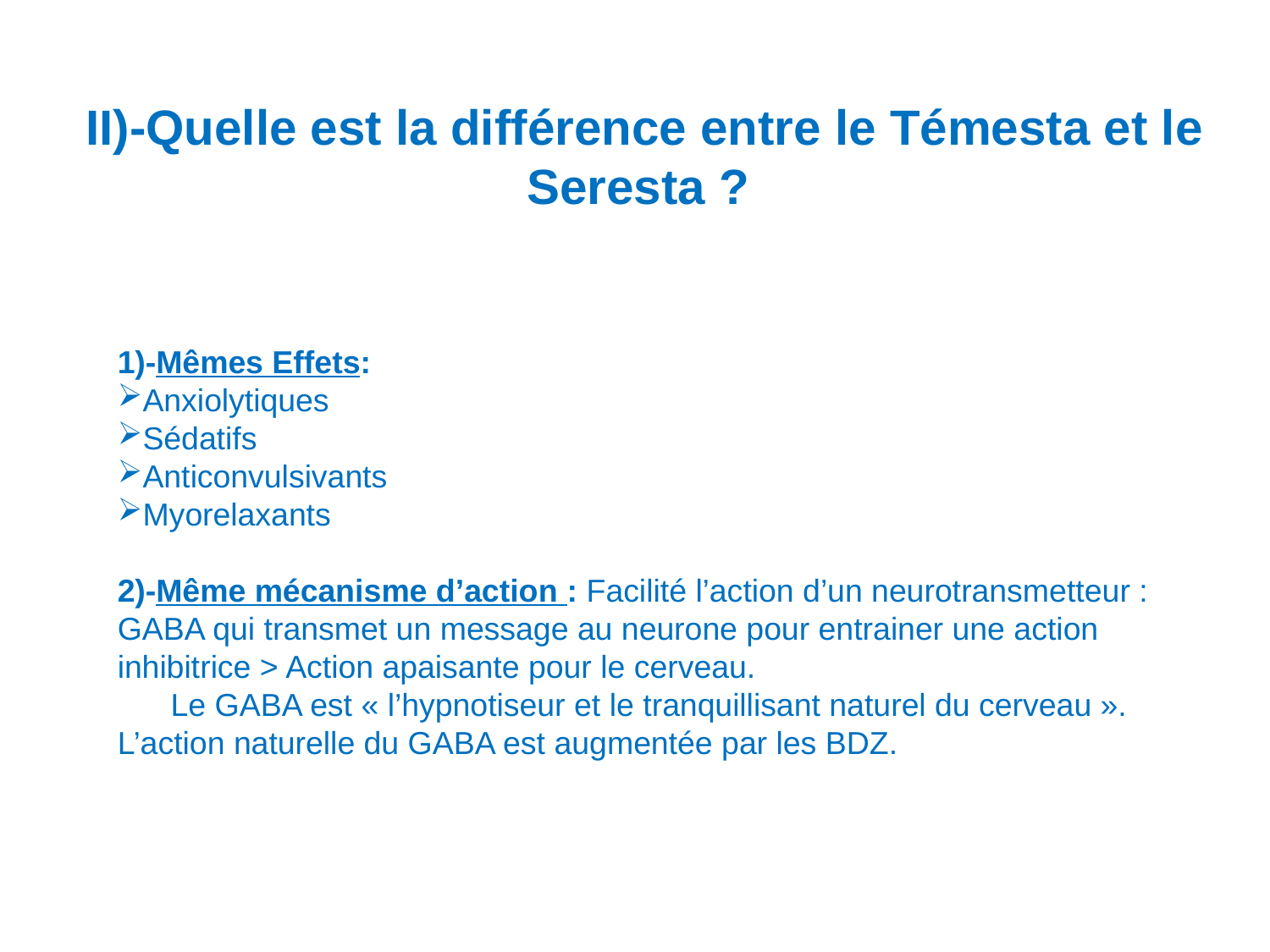

# II)-Quelle est la différence entre le Témesta et le Seresta ?
1)-Mêmes Effets:
Anxiolytiques
Sédatifs
Anticonvulsivants
Myorelaxants

2)-Même mécanisme d’action : Facilité l’action d’un neurotransmetteur : GABA qui transmet un message au neurone pour entrainer une action inhibitrice > Action apaisante pour le cerveau.
      Le GABA est « l’hypnotiseur et le tranquillisant naturel du cerveau ». L’action naturelle du GABA est augmentée par les BDZ.